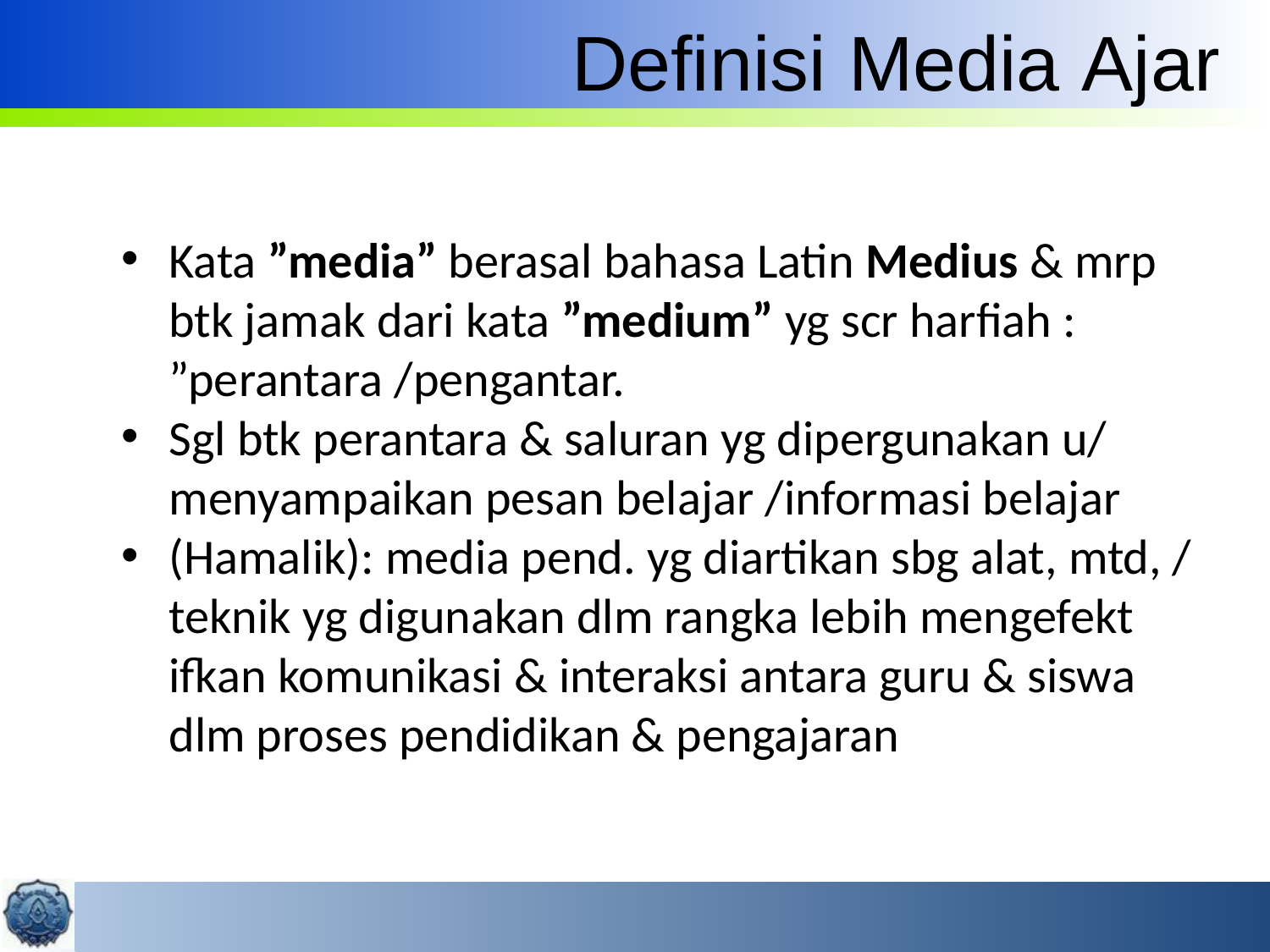

# Definisi Media Ajar
Kata ”media” berasal bahasa Latin Medius & mrp btk jamak dari kata ”medium” yg scr harfiah : ”perantara /pengantar.
Sgl btk perantara & saluran yg dipergunakan u/ menyampaikan pesan belajar /informasi belajar
(Hamalik): media pend. yg diartikan sbg alat, mtd, / teknik yg digunakan dlm rangka lebih mengefekt ifkan komunikasi & interaksi antara guru & siswa dlm proses pendidikan & pengajaran